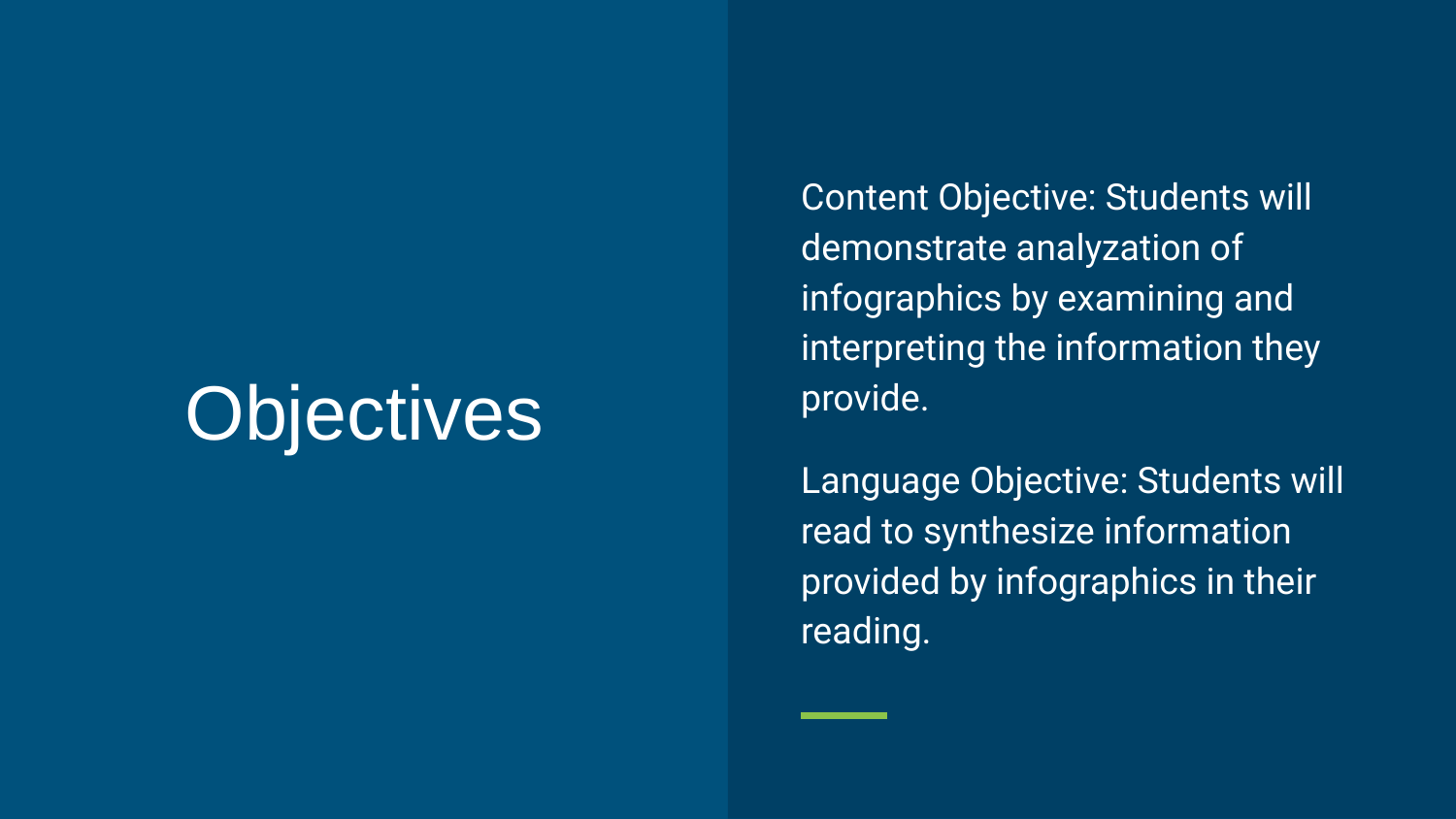

Content Objective: Students will demonstrate analyzation of infographics by examining and interpreting the information they provide.
Language Objective: Students will read to synthesize information provided by infographics in their reading.
# Objectives